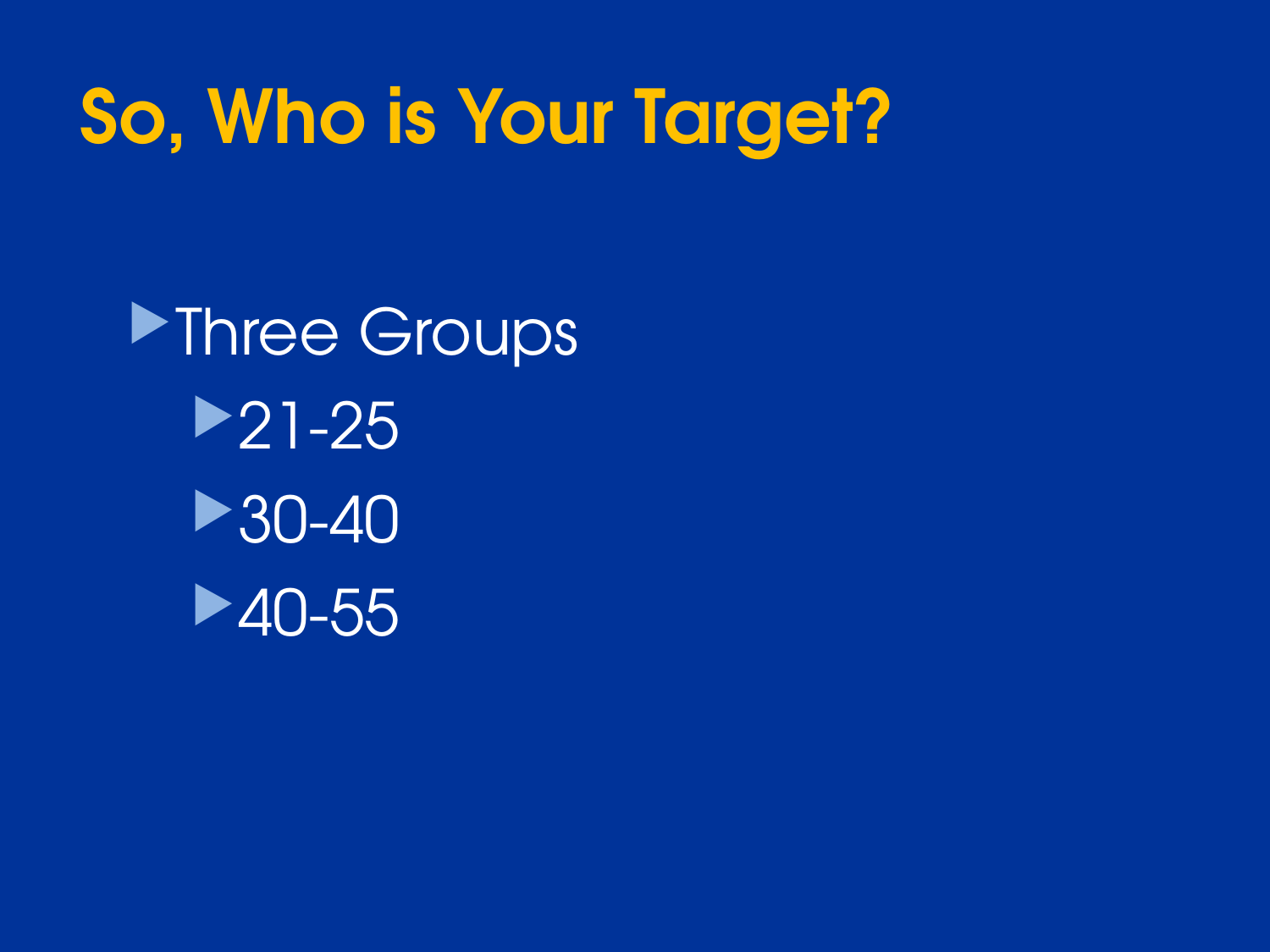

# So, Who is Your Target?
Three Groups
21-25
30-40
40-55